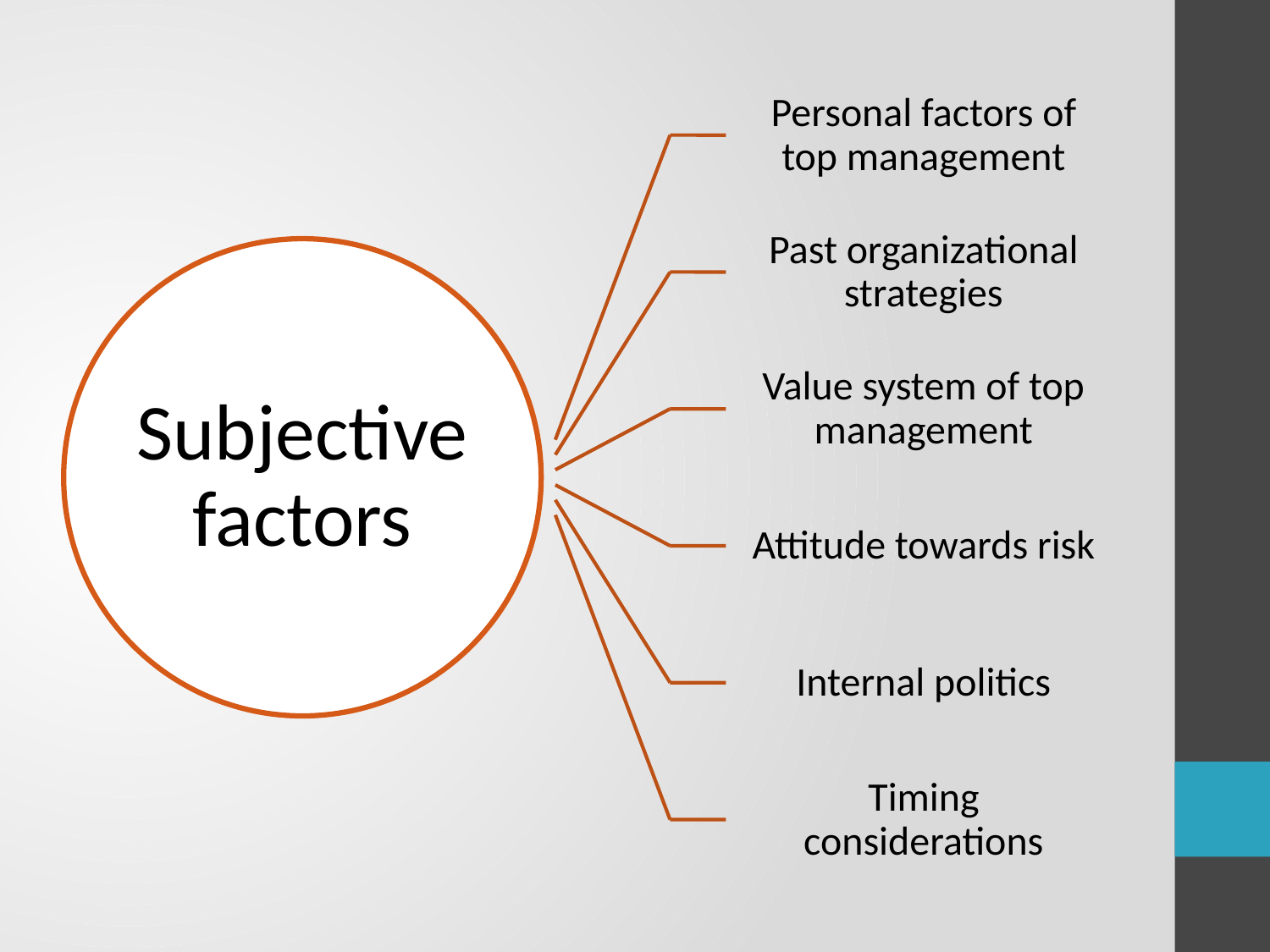

Subjective factors
Personal factors of top management
Past organizational strategies
Value system of top management
Attitude towards risk
Internal politics
Timing considerations